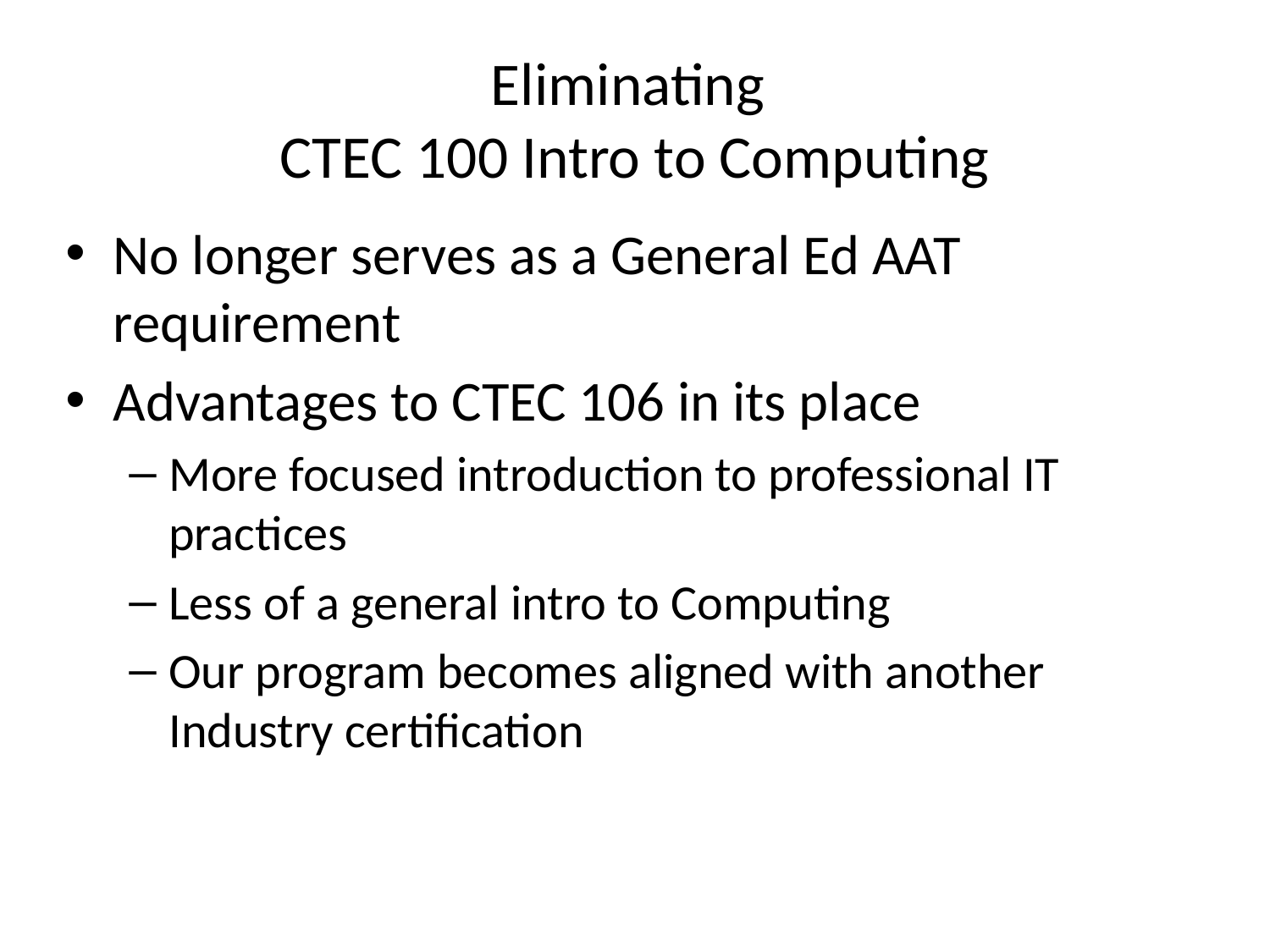

# Eliminating CTEC 100 Intro to Computing
No longer serves as a General Ed AAT requirement
Advantages to CTEC 106 in its place
More focused introduction to professional IT practices
Less of a general intro to Computing
Our program becomes aligned with another Industry certification